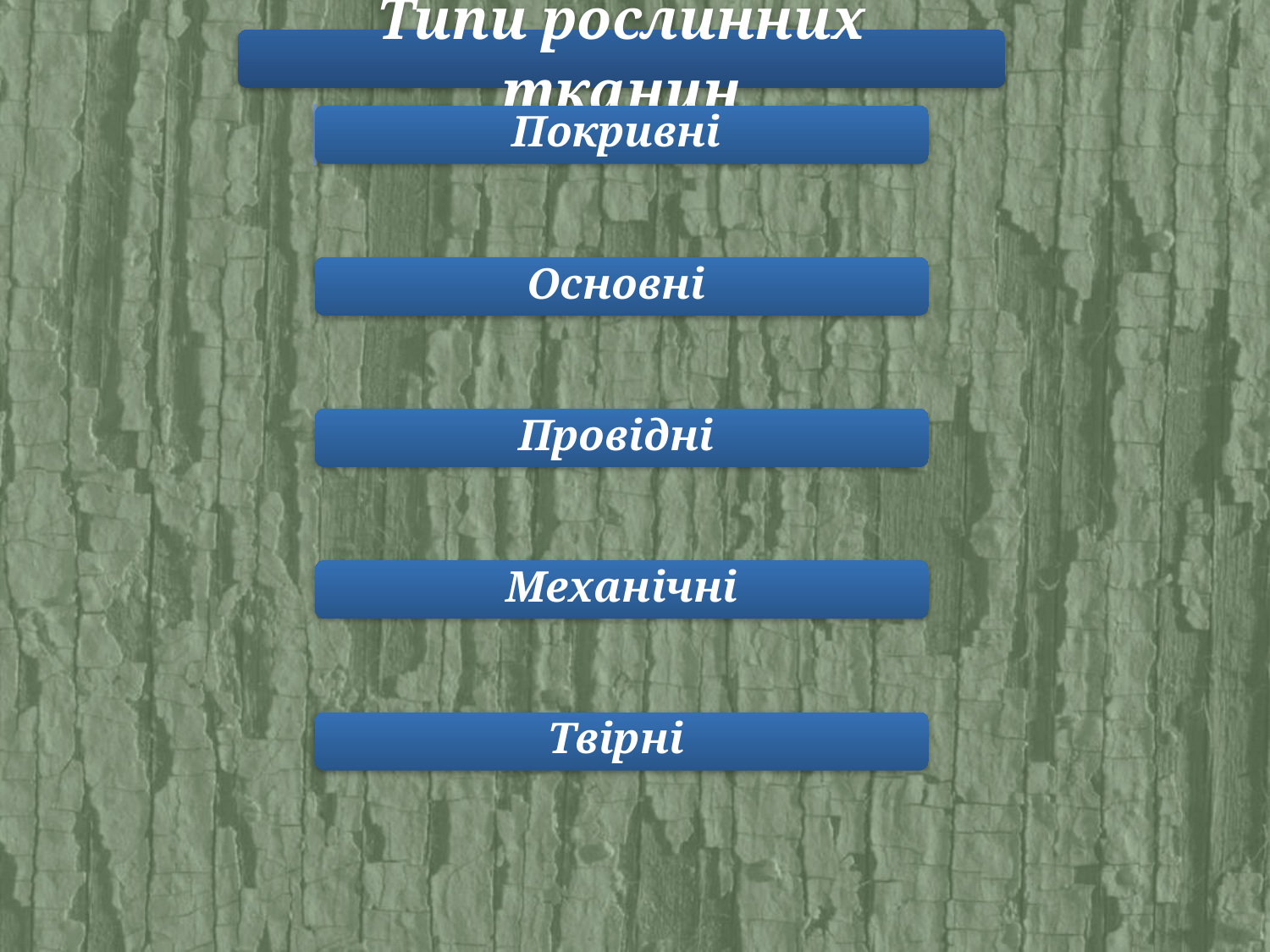

Типи рослинних тканин
Покривні
Основні
Твірні
Провідні
Механічні